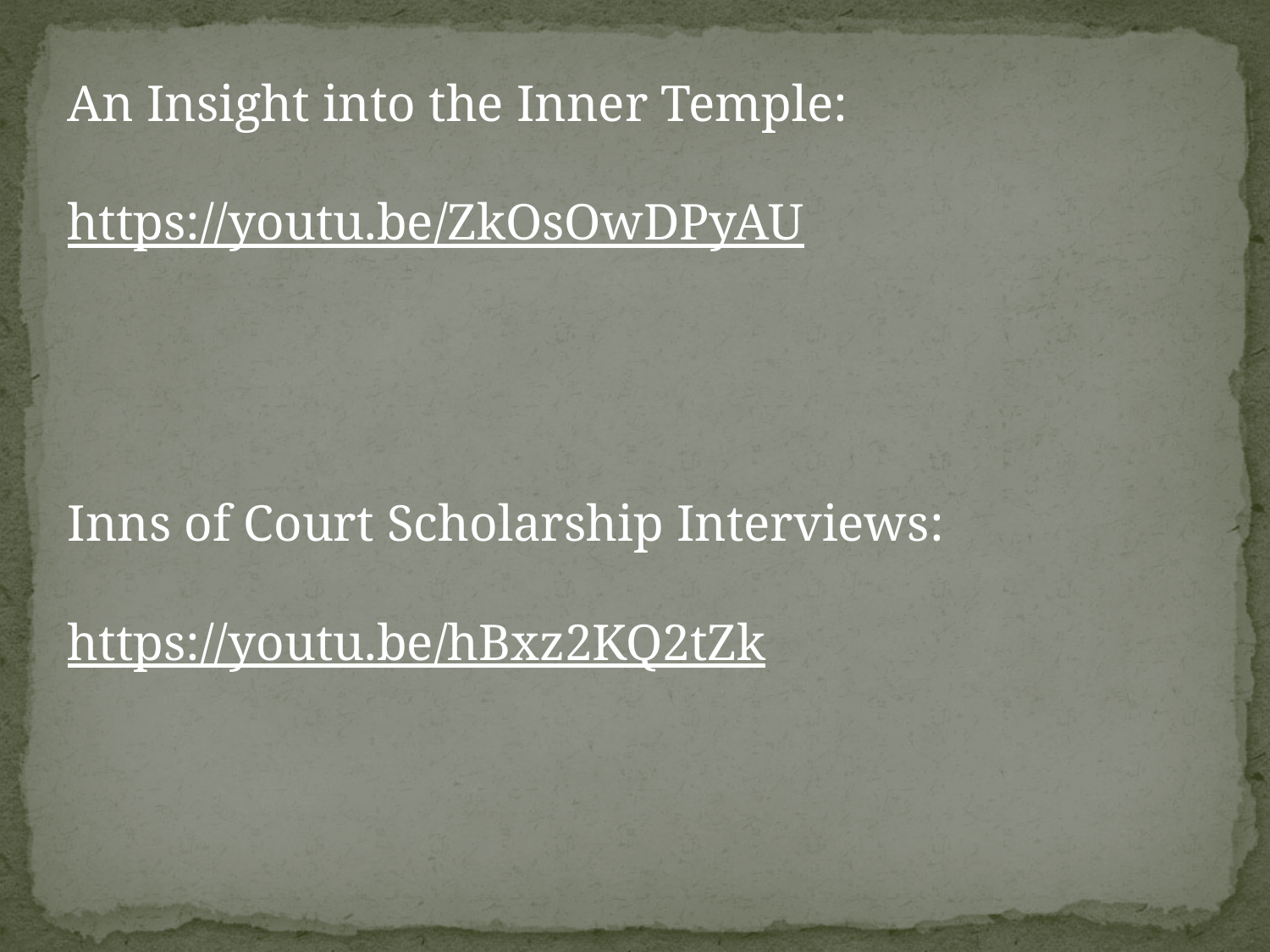

An Insight into the Inner Temple:

https://youtu.be/ZkOsOwDPyAU
Inns of Court Scholarship Interviews:

https://youtu.be/hBxz2KQ2tZk